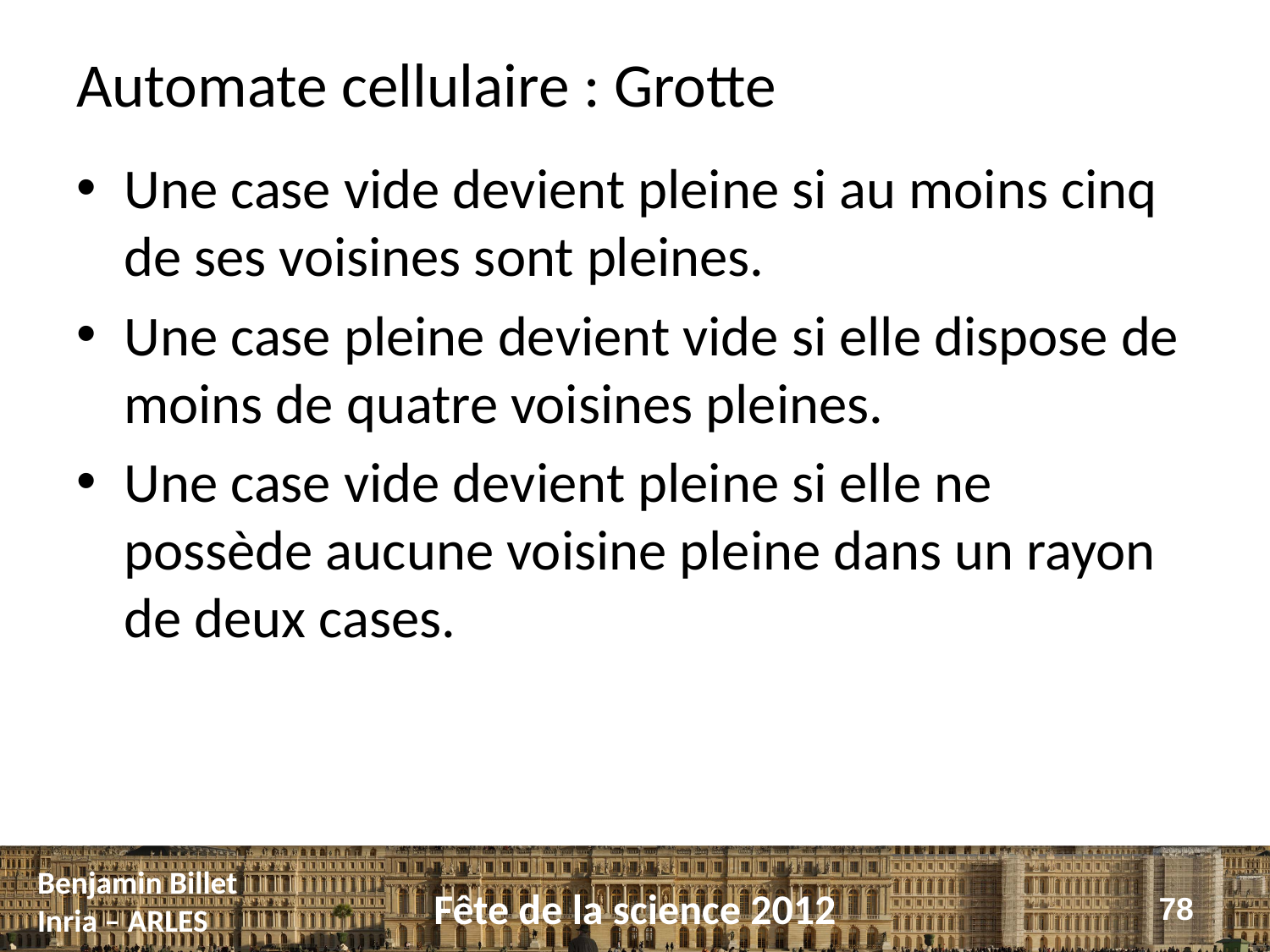

# Automate cellulaire : Grotte
Une case vide devient pleine si au moins cinq de ses voisines sont pleines.
Une case pleine devient vide si elle dispose de moins de quatre voisines pleines.
Une case vide devient pleine si elle ne possède aucune voisine pleine dans un rayon de deux cases.
78